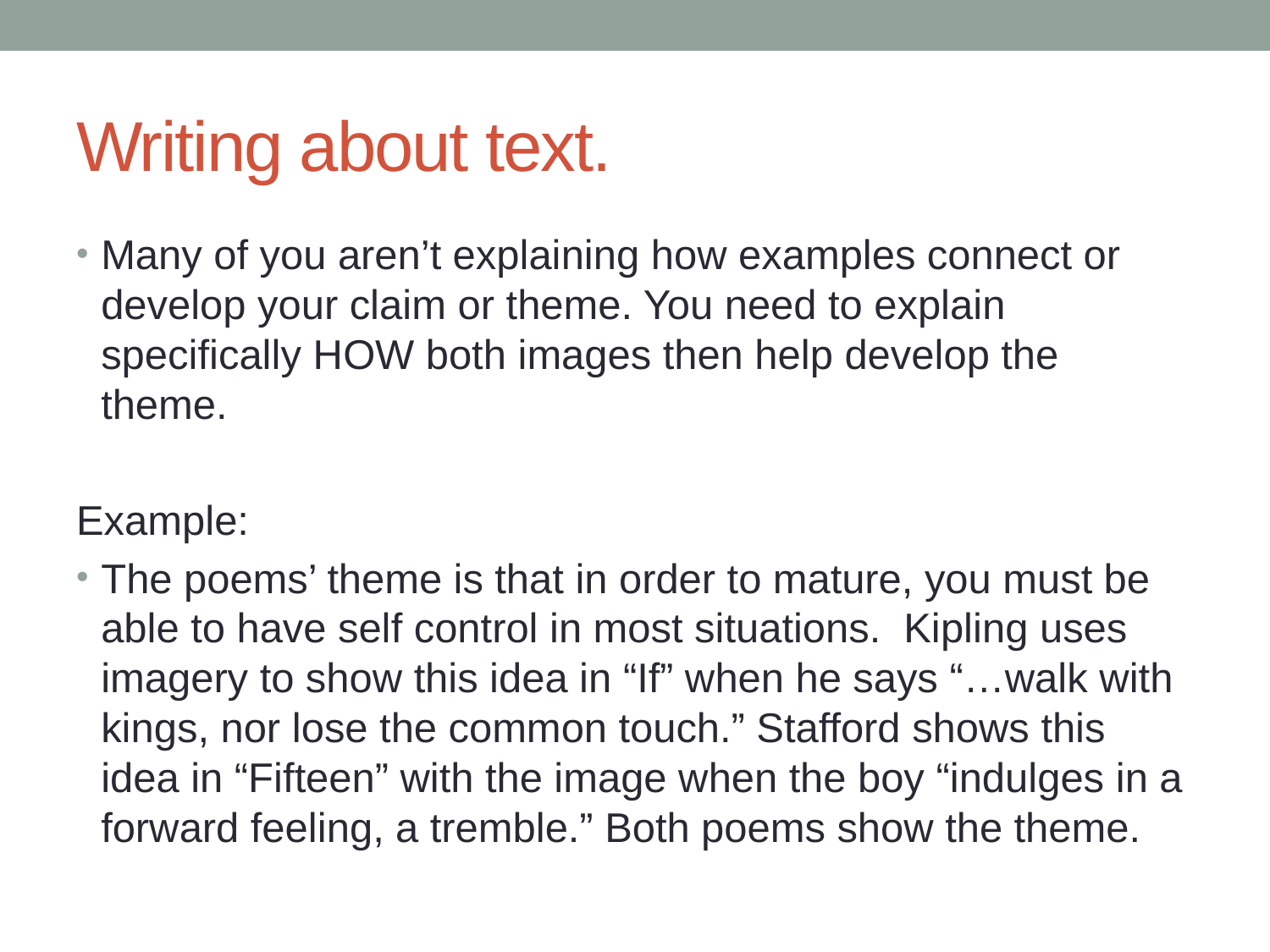

# Writing about text.
Many of you aren’t explaining how examples connect or develop your claim or theme. You need to explain specifically HOW both images then help develop the theme.

Example:
The poems’ theme is that in order to mature, you must be able to have self control in most situations.  Kipling uses imagery to show this idea in “If” when he says “…walk with kings, nor lose the common touch.” Stafford shows this idea in “Fifteen” with the image when the boy “indulges in a forward feeling, a tremble.” Both poems show the theme.